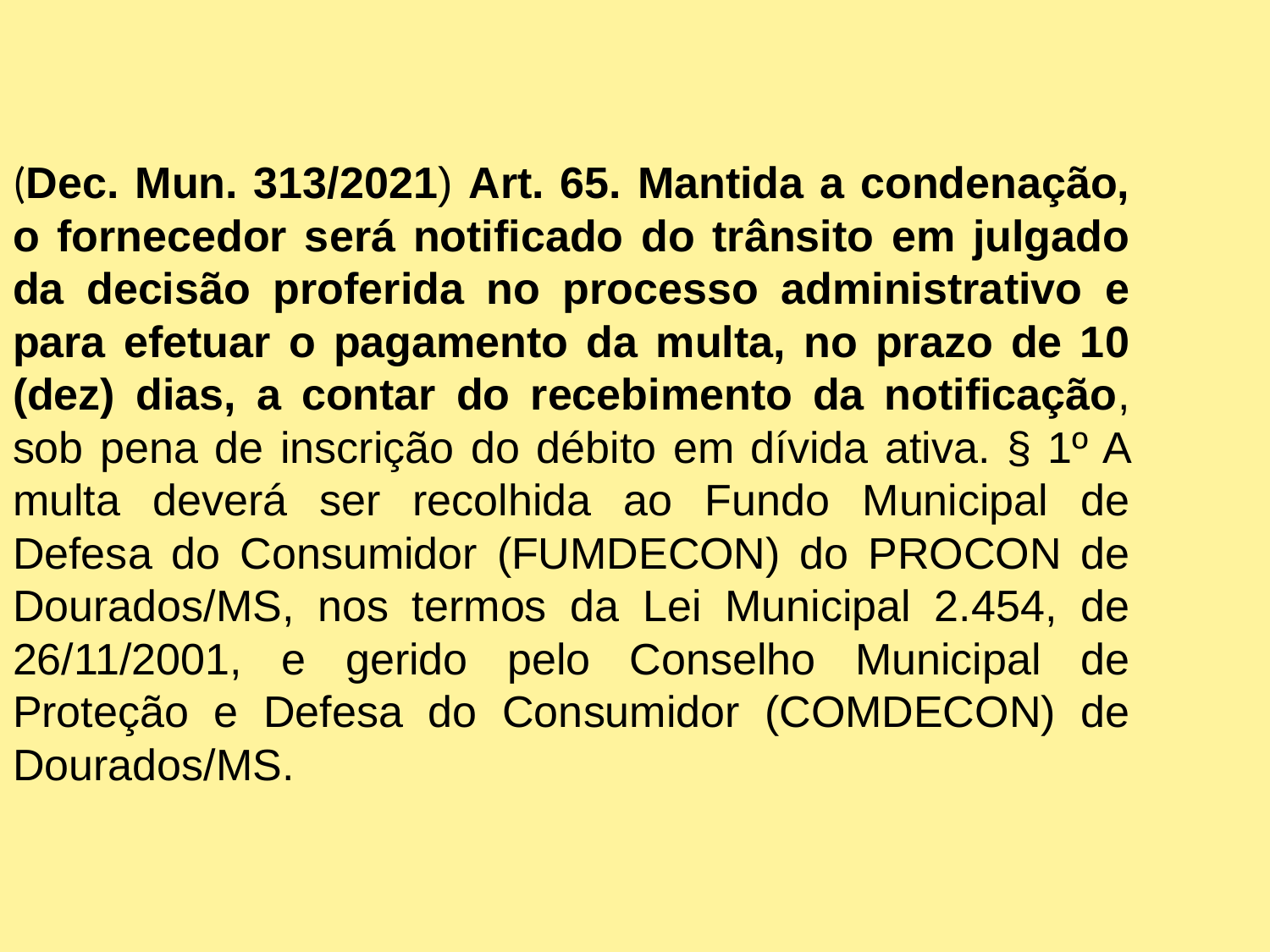

(Dec. Mun. 313/2021) Art. 65. Mantida a condenação, o fornecedor será notificado do trânsito em julgado da decisão proferida no processo administrativo e para efetuar o pagamento da multa, no prazo de 10 (dez) dias, a contar do recebimento da notificação, sob pena de inscrição do débito em dívida ativa. § 1º A multa deverá ser recolhida ao Fundo Municipal de Defesa do Consumidor (FUMDECON) do PROCON de Dourados/MS, nos termos da Lei Municipal 2.454, de 26/11/2001, e gerido pelo Conselho Municipal de Proteção e Defesa do Consumidor (COMDECON) de Dourados/MS.